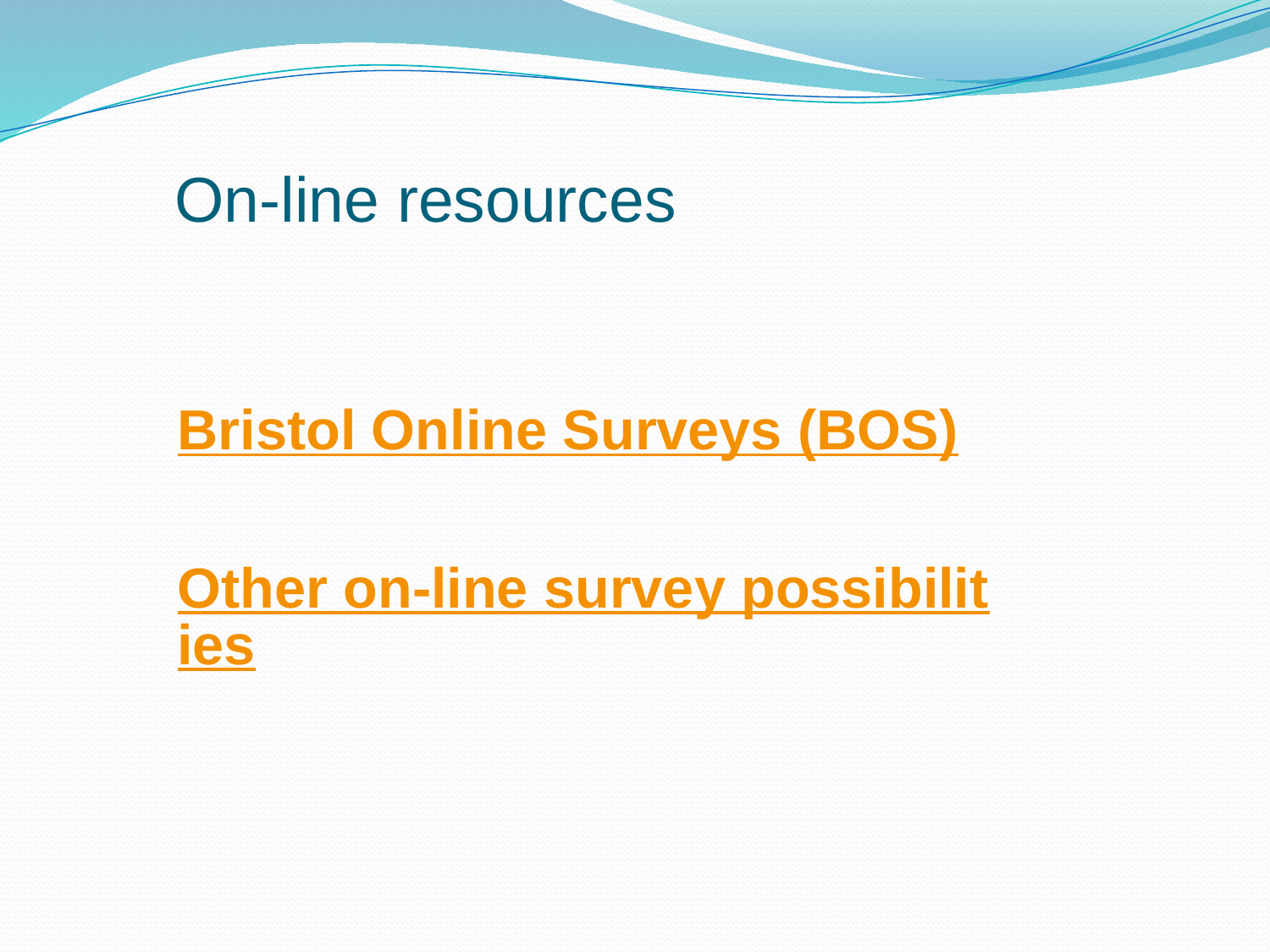

# On-line resources

Bristol Online Surveys (BOS)

Other on-line survey possibilities